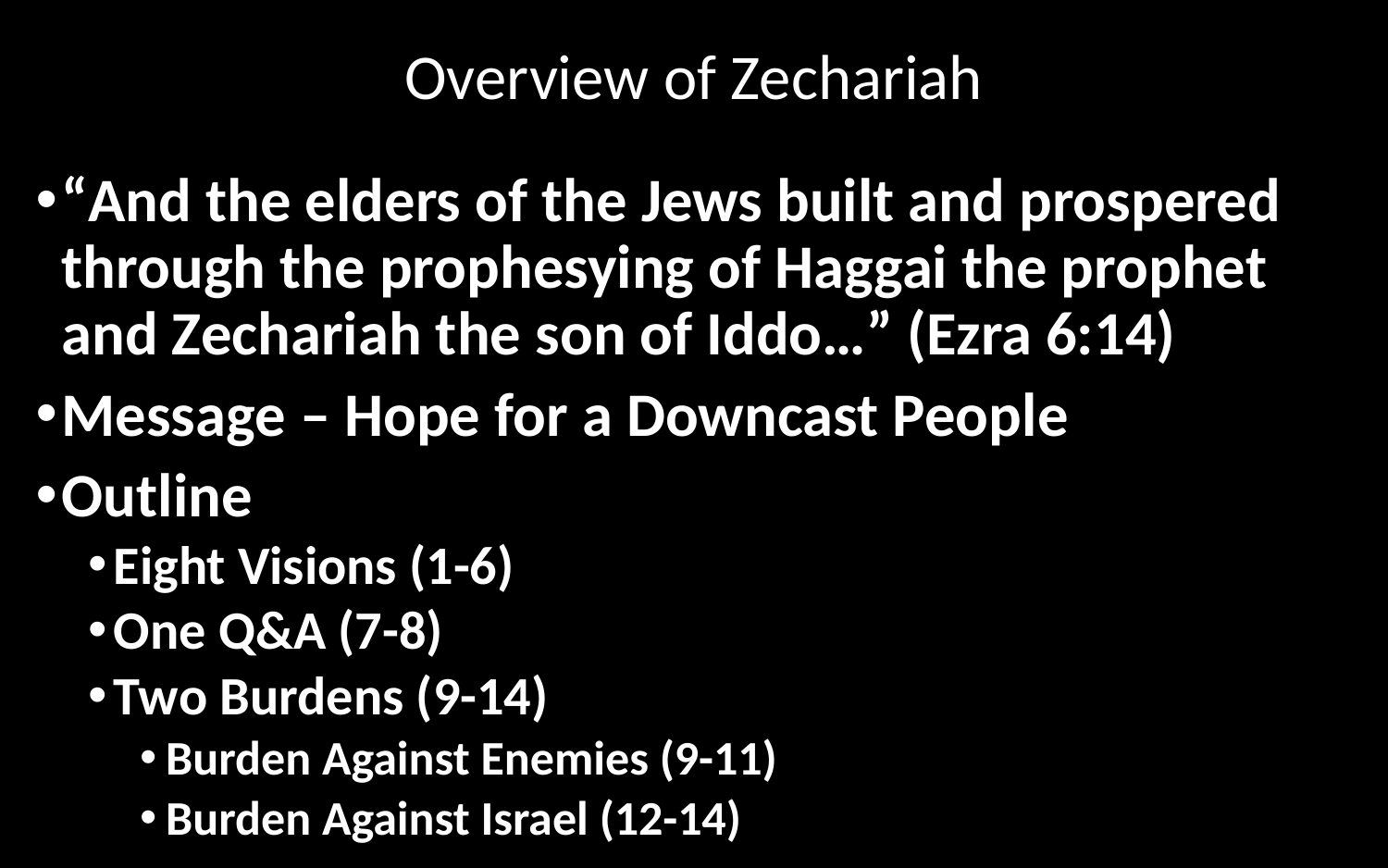

# Overview of Zechariah
“And the elders of the Jews built and prospered through the prophesying of Haggai the prophet and Zechariah the son of Iddo…” (Ezra 6:14)
Message – Hope for a Downcast People
Outline
Eight Visions (1-6)
One Q&A (7-8)
Two Burdens (9-14)
Burden Against Enemies (9-11)
Burden Against Israel (12-14)